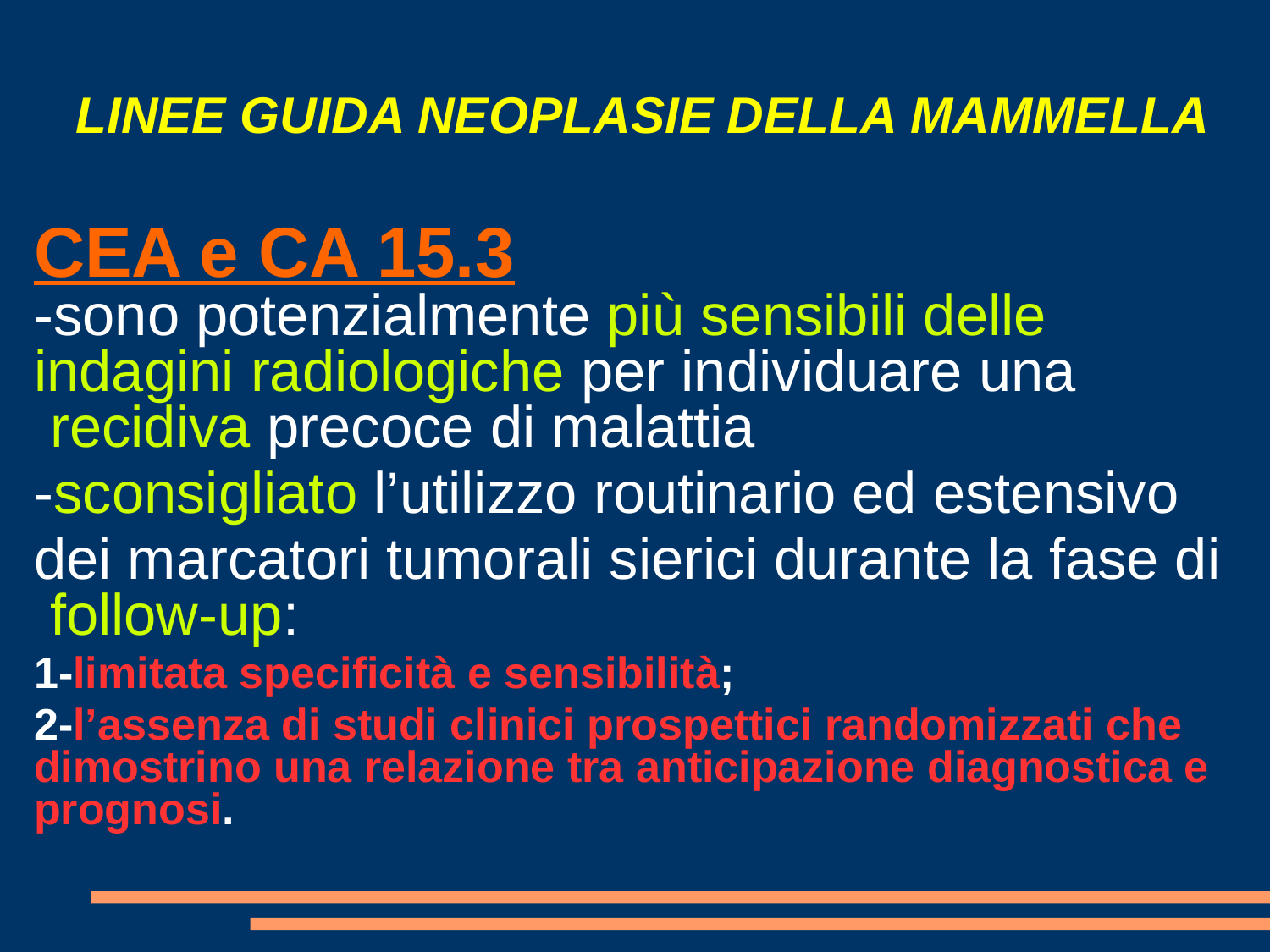

LINEE GUIDA NEOPLASIE DELLA MAMMELLA
CEA e CA 15.3
-sono potenzialmente più sensibili delle
indagini radiologiche per individuare una
 recidiva precoce di malattia
-sconsigliato l’utilizzo routinario ed estensivo
dei marcatori tumorali sierici durante la fase di  follow-up:
1-limitata specificità e sensibilità;
2-l’assenza di studi clinici prospettici randomizzati che dimostrino una relazione tra anticipazione diagnostica e prognosi.